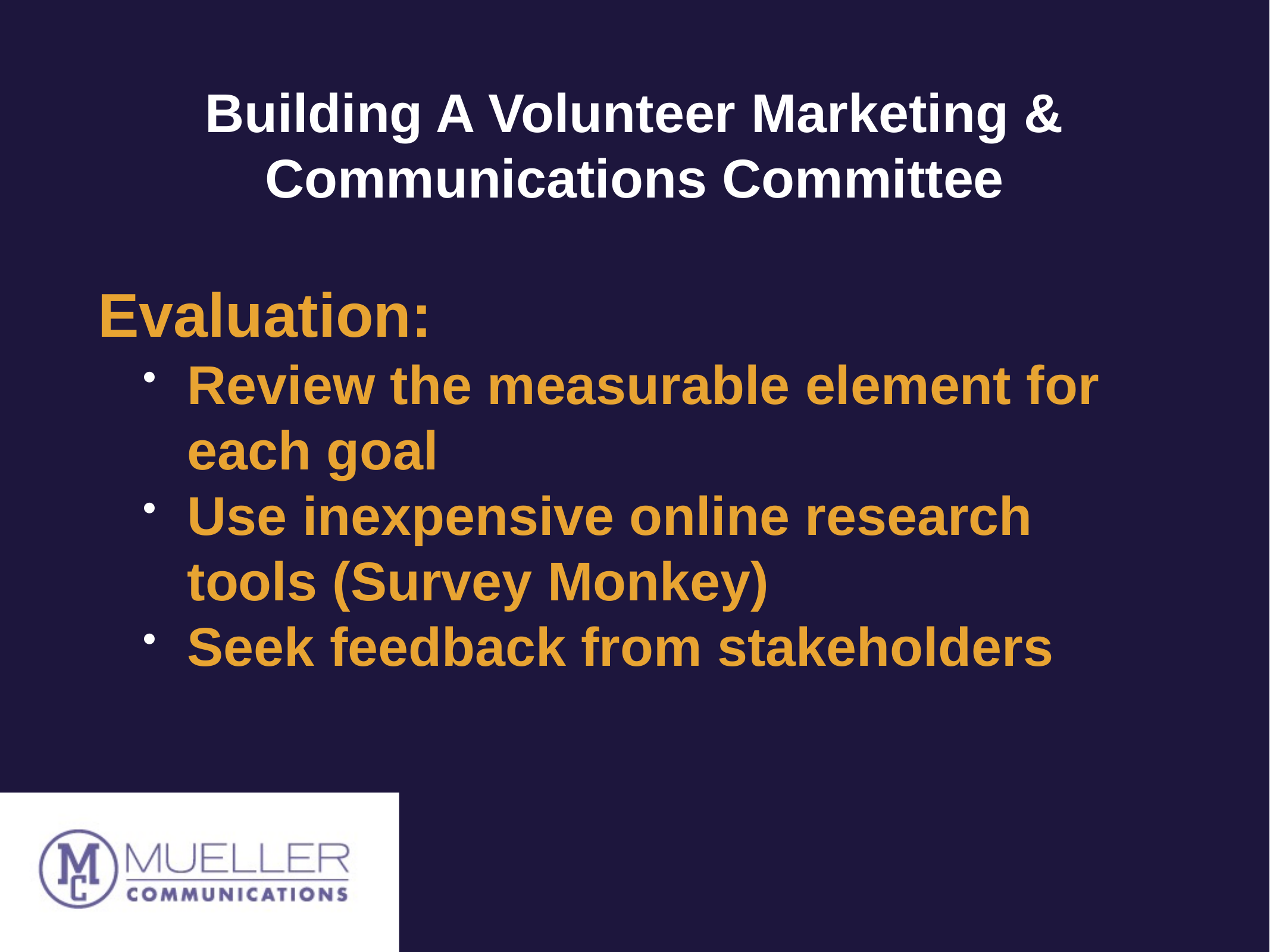

31
# Building A Volunteer Marketing & Communications Committee
Evaluation:
Review the measurable element for each goal
Use inexpensive online research tools (Survey Monkey)
Seek feedback from stakeholders